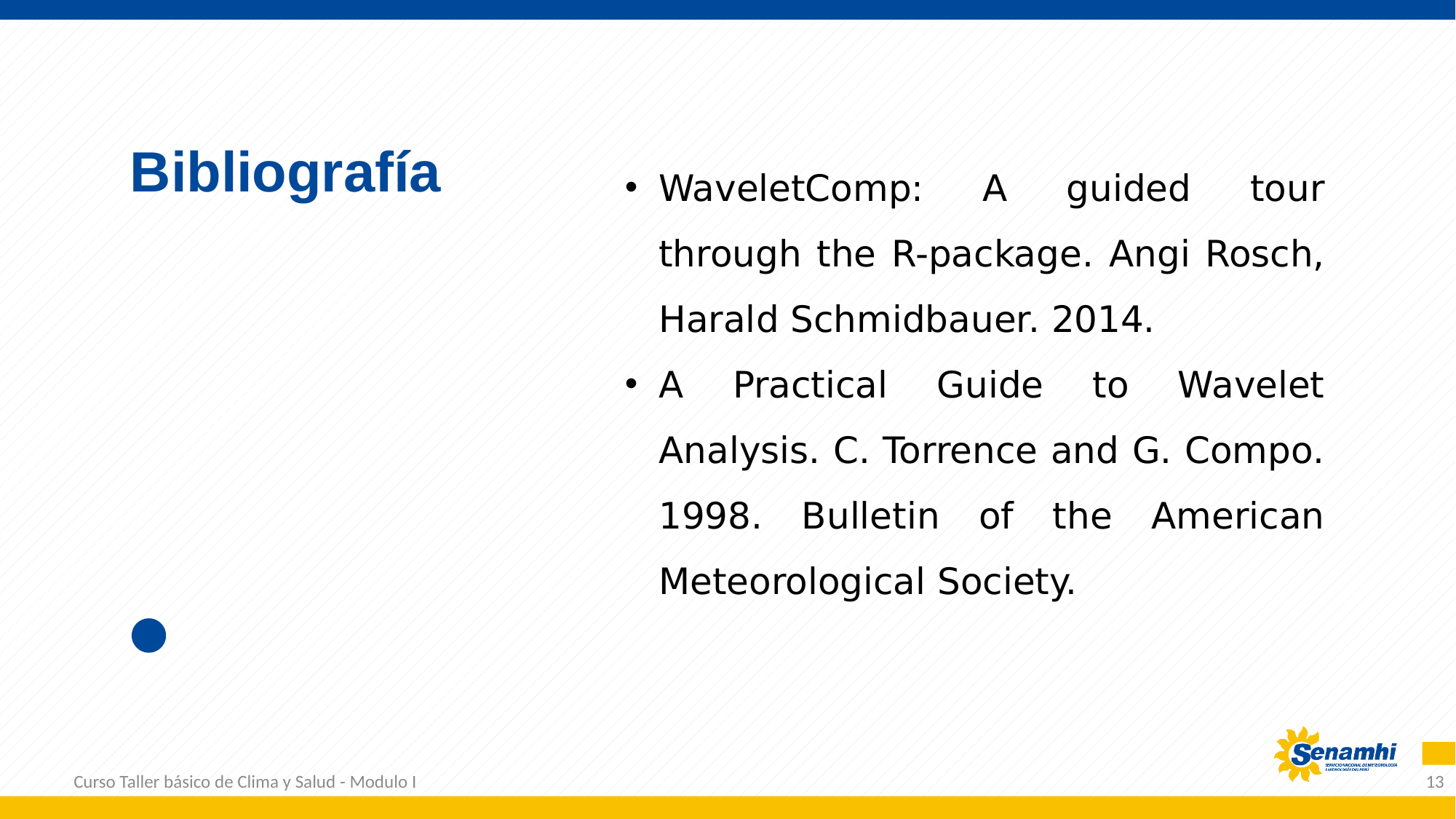

Bibliografía
WaveletComp: A guided tour through the R-package. Angi Rosch, Harald Schmidbauer. 2014.
A Practical Guide to Wavelet Analysis. C. Torrence and G. Compo. 1998. Bulletin of the American Meteorological Society.
Curso Taller básico de Clima y Salud - Modulo I
13